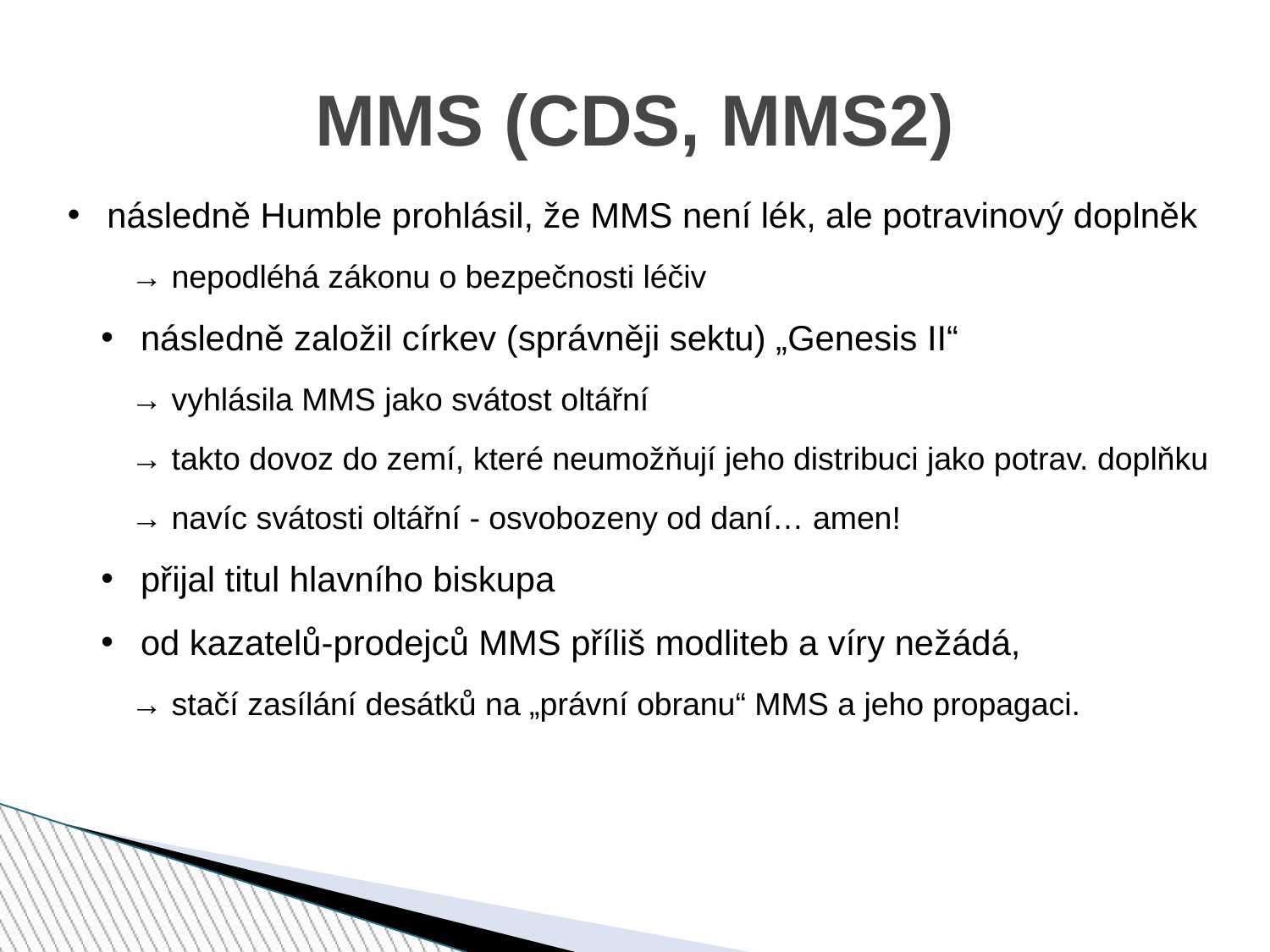

MMS (CDS, MMS2)
 následně Humble prohlásil, že MMS není lék, ale potravinový doplněk
→ nepodléhá zákonu o bezpečnosti léčiv
 následně založil církev (správněji sektu) „Genesis II“
→ vyhlásila MMS jako svátost oltářní
→ takto dovoz do zemí, které neumožňují jeho distribuci jako potrav. doplňku
→ navíc svátosti oltářní - osvobozeny od daní… amen!
 přijal titul hlavního biskupa
 od kazatelů-prodejců MMS příliš modliteb a víry nežádá,
→ stačí zasílání desátků na „právní obranu“ MMS a jeho propagaci.